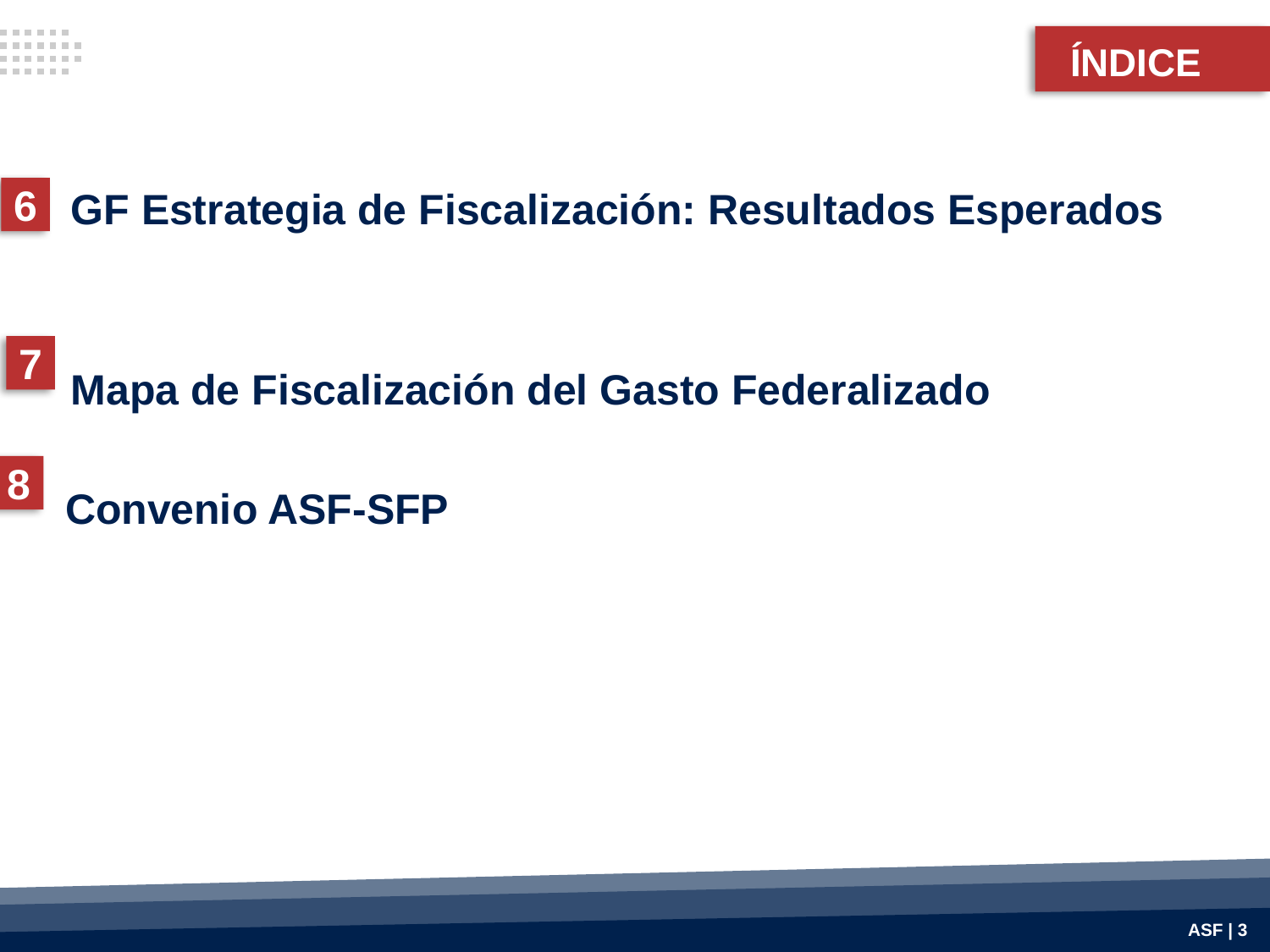

ÍNDICE
GF Estrategia de Fiscalización: Resultados Esperados
6
7
Mapa de Fiscalización del Gasto Federalizado
8
Convenio ASF-SFP

ASF | 3